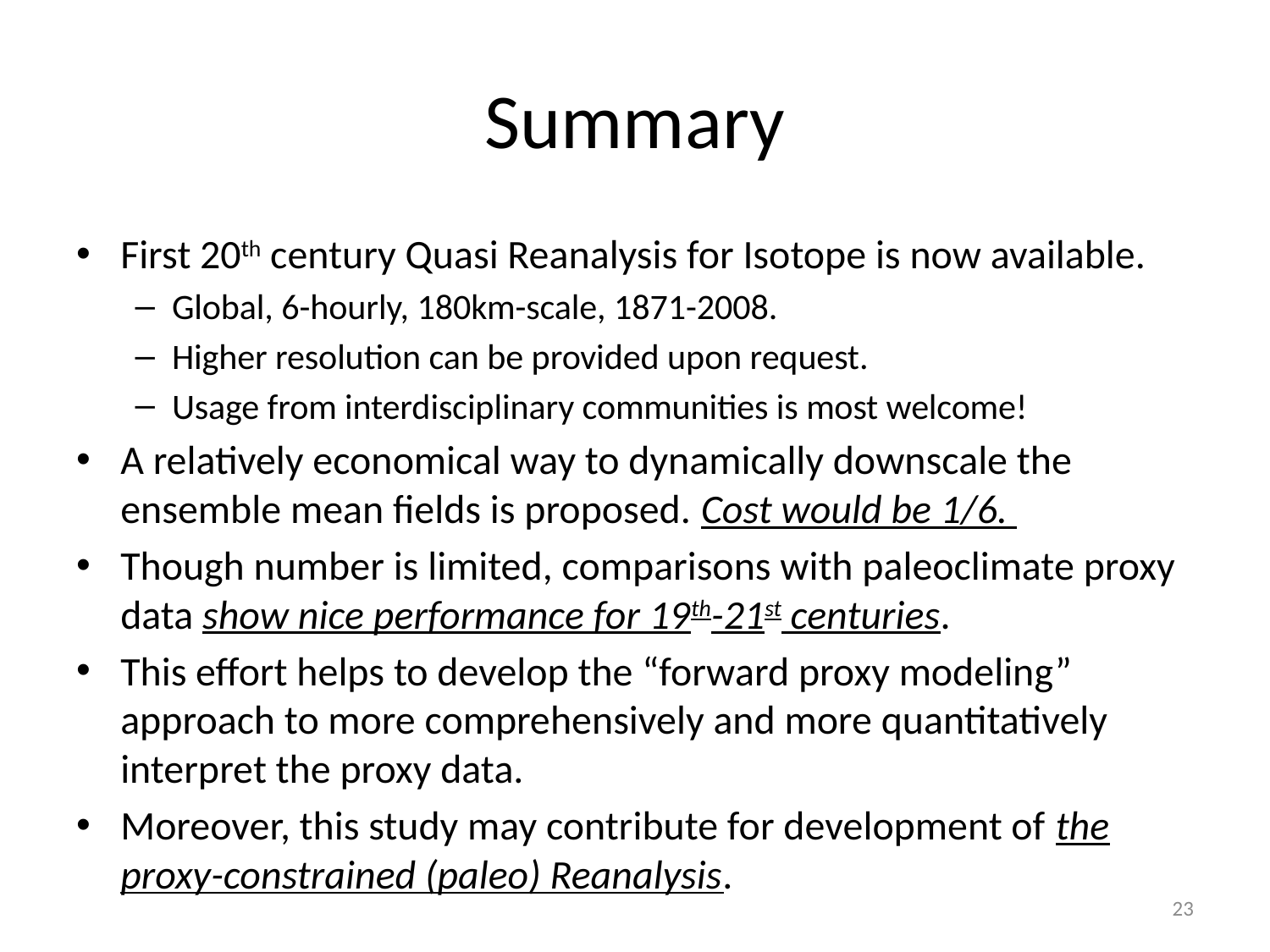

# Summary
First 20th century Quasi Reanalysis for Isotope is now available.
Global, 6-hourly, 180km-scale, 1871-2008.
Higher resolution can be provided upon request.
Usage from interdisciplinary communities is most welcome!
A relatively economical way to dynamically downscale the ensemble mean fields is proposed. Cost would be 1/6.
Though number is limited, comparisons with paleoclimate proxy data show nice performance for 19th-21st centuries.
This effort helps to develop the “forward proxy modeling” approach to more comprehensively and more quantitatively interpret the proxy data.
Moreover, this study may contribute for development of the proxy-constrained (paleo) Reanalysis.
23